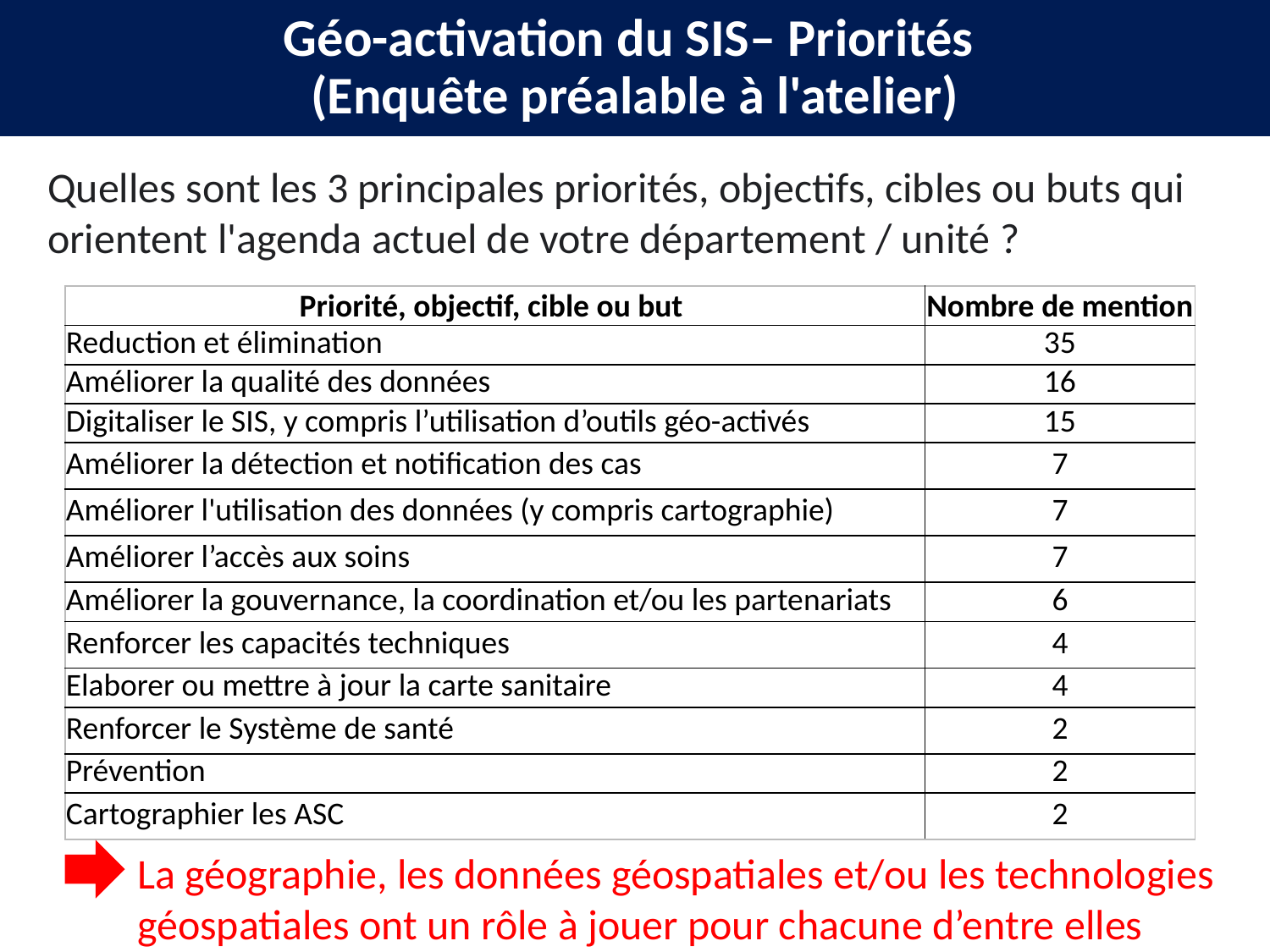

Géo-activation du SIS– Priorités
(Enquête préalable à l'atelier)
Quelles sont les 3 principales priorités, objectifs, cibles ou buts qui orientent l'agenda actuel de votre département / unité ?
| Priorité, objectif, cible ou but | Nombre de mention |
| --- | --- |
| Reduction et élimination | 35 |
| Améliorer la qualité des données | 16 |
| Digitaliser le SIS, y compris l’utilisation d’outils géo-activés | 15 |
| Améliorer la détection et notification des cas | 7 |
| Améliorer l'utilisation des données (y compris cartographie) | 7 |
| Améliorer l’accès aux soins | 7 |
| Améliorer la gouvernance, la coordination et/ou les partenariats | 6 |
| Renforcer les capacités techniques | 4 |
| Elaborer ou mettre à jour la carte sanitaire | 4 |
| Renforcer le Système de santé | 2 |
| Prévention | 2 |
| Cartographier les ASC | 2 |

La géographie, les données géospatiales et/ou les technologies géospatiales ont un rôle à jouer pour chacune d’entre elles